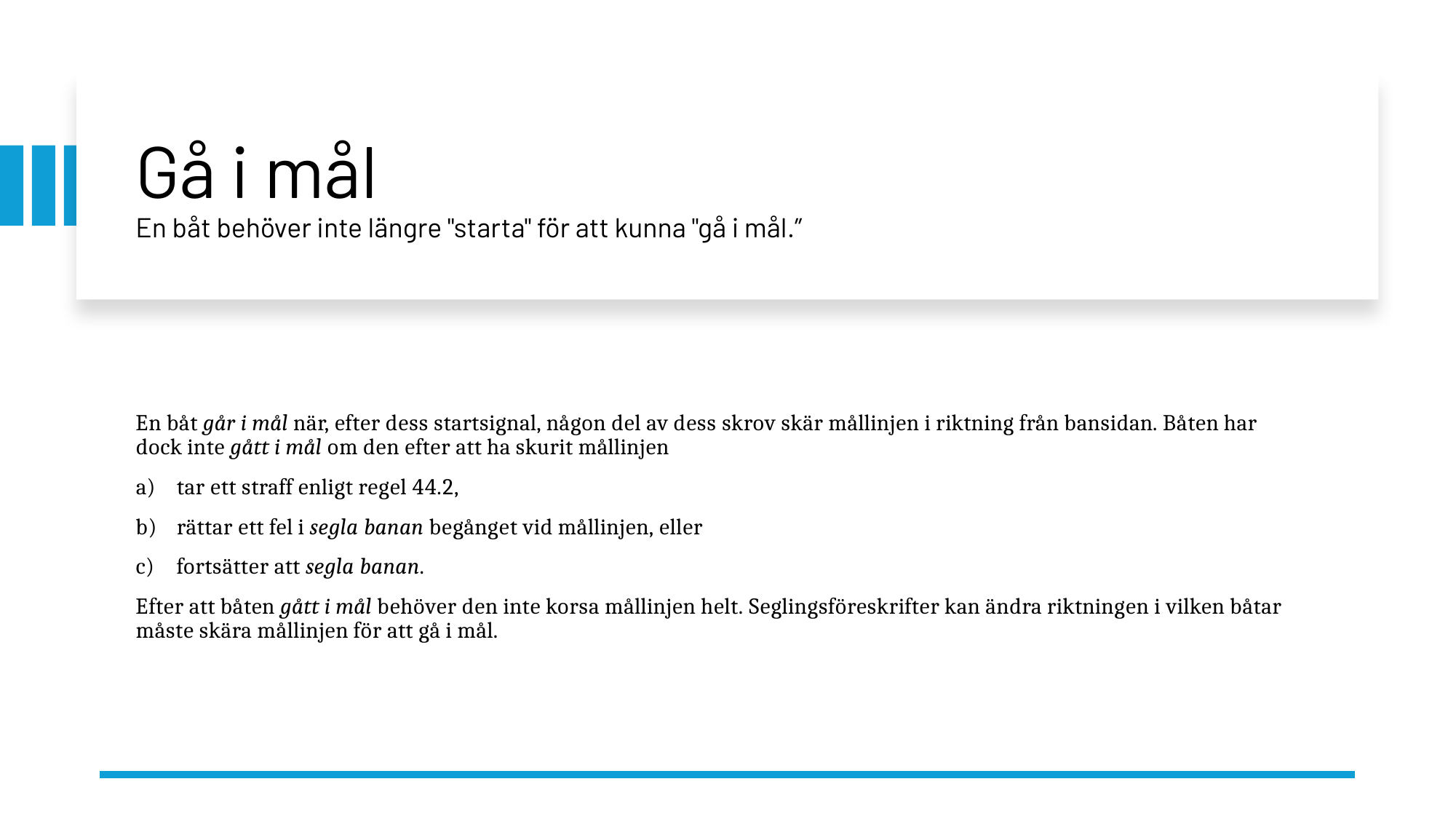

# Gå i mål En båt behöver inte längre "starta" för att kunna "gå i mål.”

En båt går i mål när, efter dess startsignal, någon del av dess skrov skär mållinjen i riktning från bansidan. Båten har dock inte gått i mål om den efter att ha skurit mållinjen
tar ett straff enligt regel 44.2,
rättar ett fel i segla banan begånget vid mållinjen, eller
fortsätter att segla banan.
Efter att båten gått i mål behöver den inte korsa mållinjen helt. Seglingsföreskrifter kan ändra riktningen i vilken båtar måste skära mållinjen för att gå i mål.